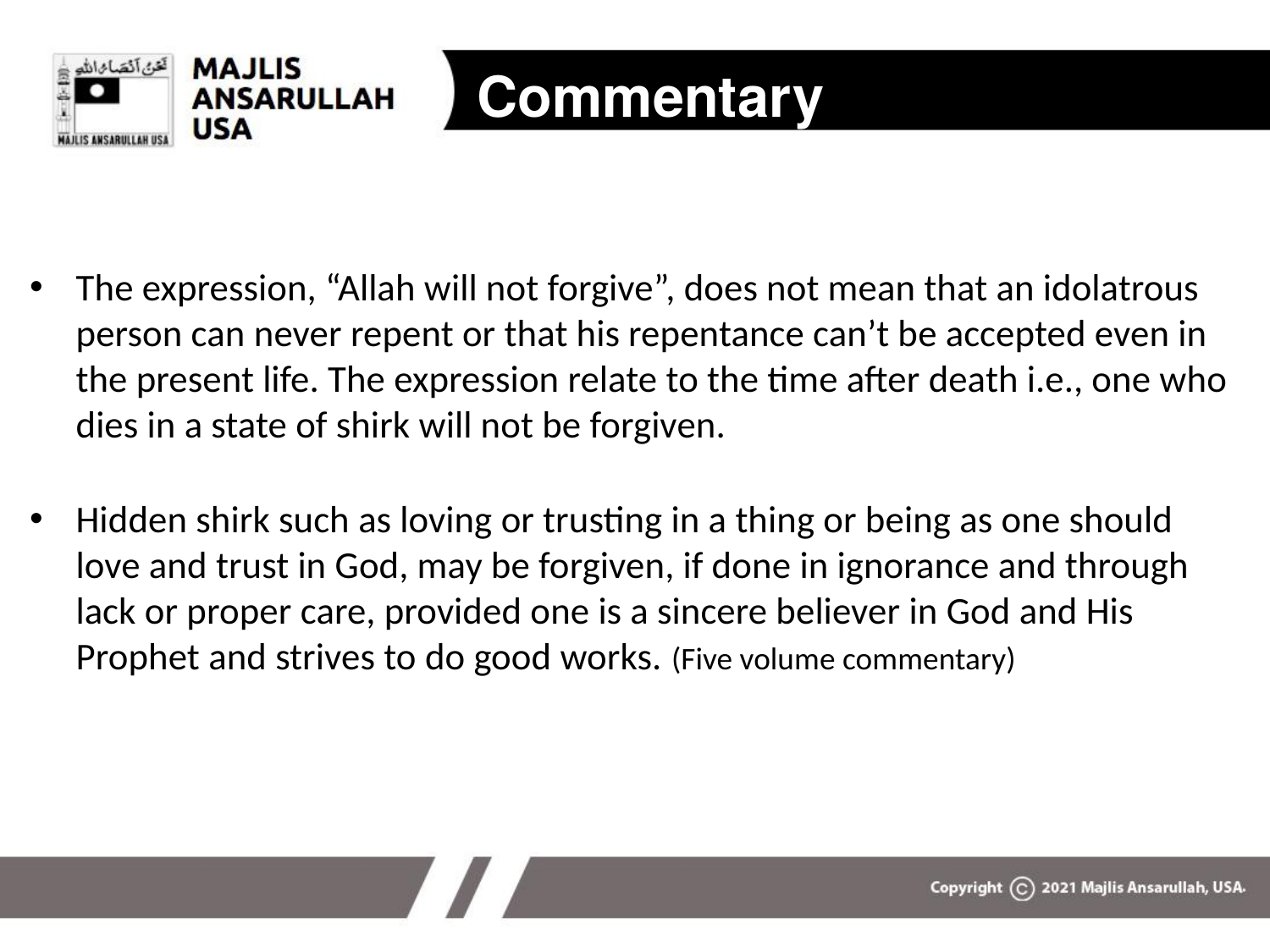

Commentary
The expression, “Allah will not forgive”, does not mean that an idolatrous person can never repent or that his repentance can’t be accepted even in the present life. The expression relate to the time after death i.e., one who dies in a state of shirk will not be forgiven.

Hidden shirk such as loving or trusting in a thing or being as one should love and trust in God, may be forgiven, if done in ignorance and through lack or proper care, provided one is a sincere believer in God and His Prophet and strives to do good works. (Five volume commentary)